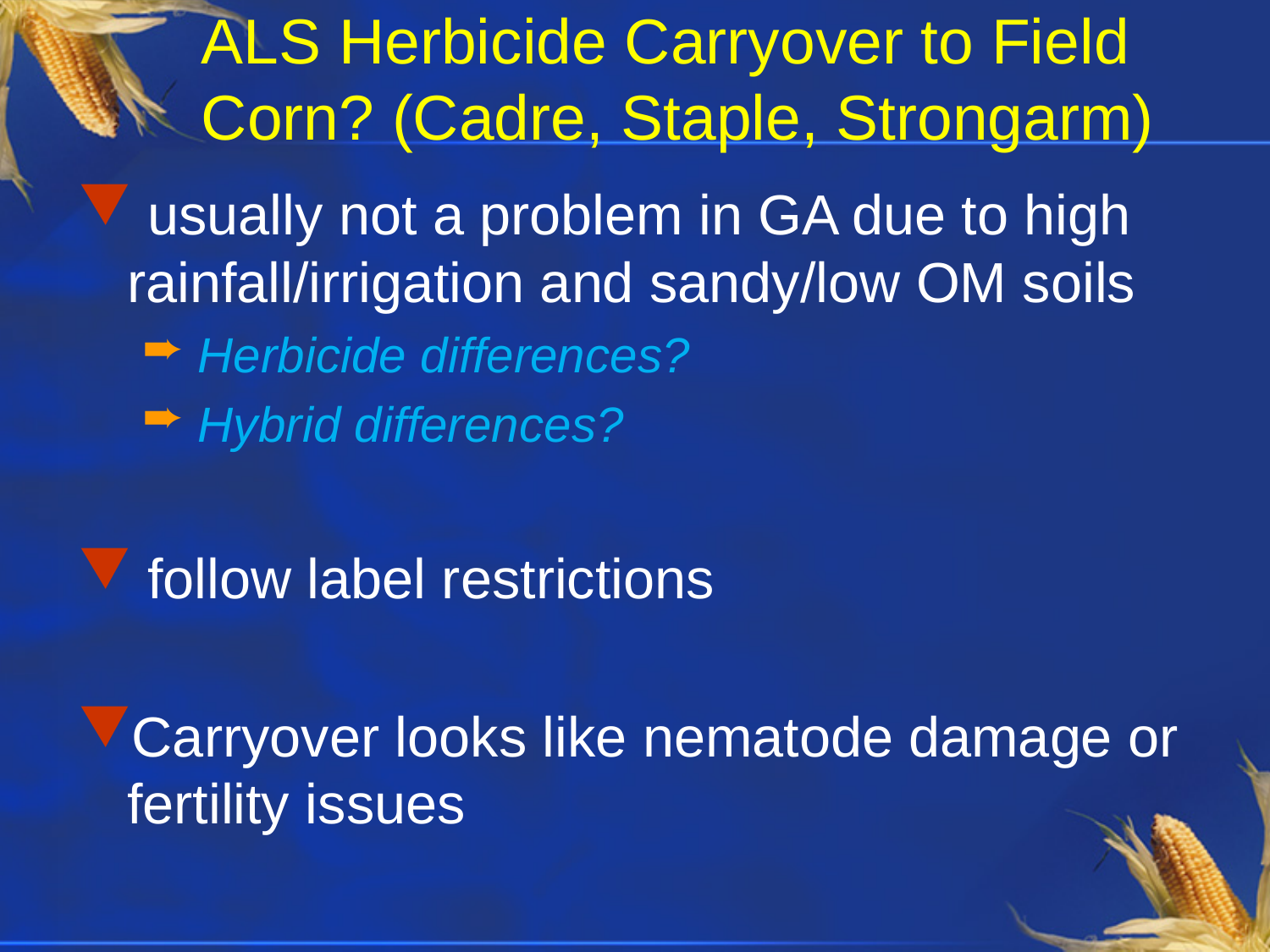

# ALS Herbicide Carryover to Field Corn? (Cadre, Staple, Strongarm)
 usually not a problem in GA due to high rainfall/irrigation and sandy/low OM soils
 Herbicide differences?
 Hybrid differences?

 follow label restrictions

Carryover looks like nematode damage or fertility issues